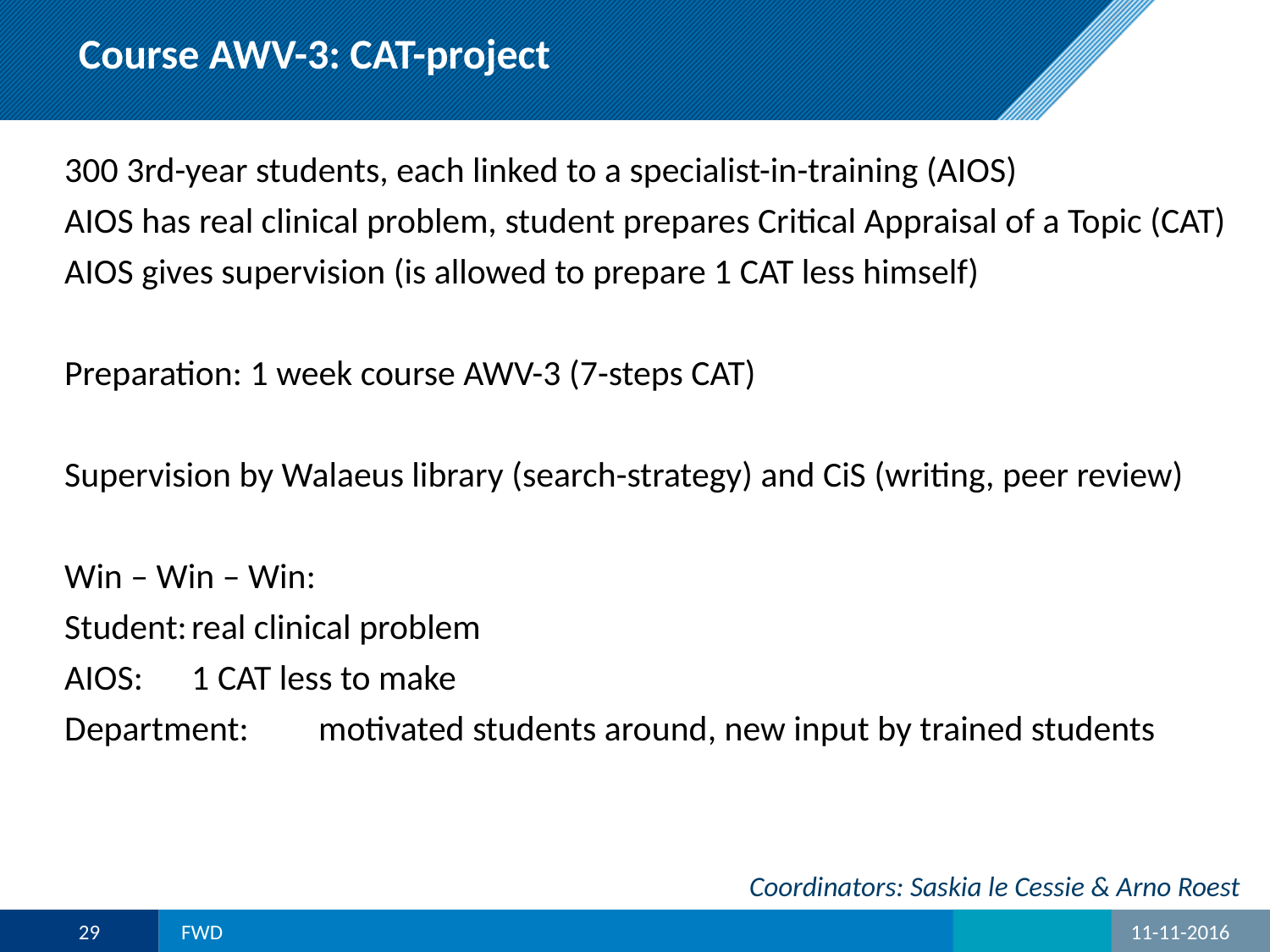

# Course AWV-3: CAT-project
300 3rd-year students, each linked to a specialist-in-training (AIOS)
AIOS has real clinical problem, student prepares Critical Appraisal of a Topic (CAT)
AIOS gives supervision (is allowed to prepare 1 CAT less himself)

Preparation: 1 week course AWV-3 (7-steps CAT)

Supervision by Walaeus library (search-strategy) and CiS (writing, peer review)

Win – Win – Win:
Student:	real clinical problem
AIOS:	1 CAT less to make
Department: 	motivated students around, new input by trained students
Coordinators: Saskia le Cessie & Arno Roest
29
FWD
11-11-2016